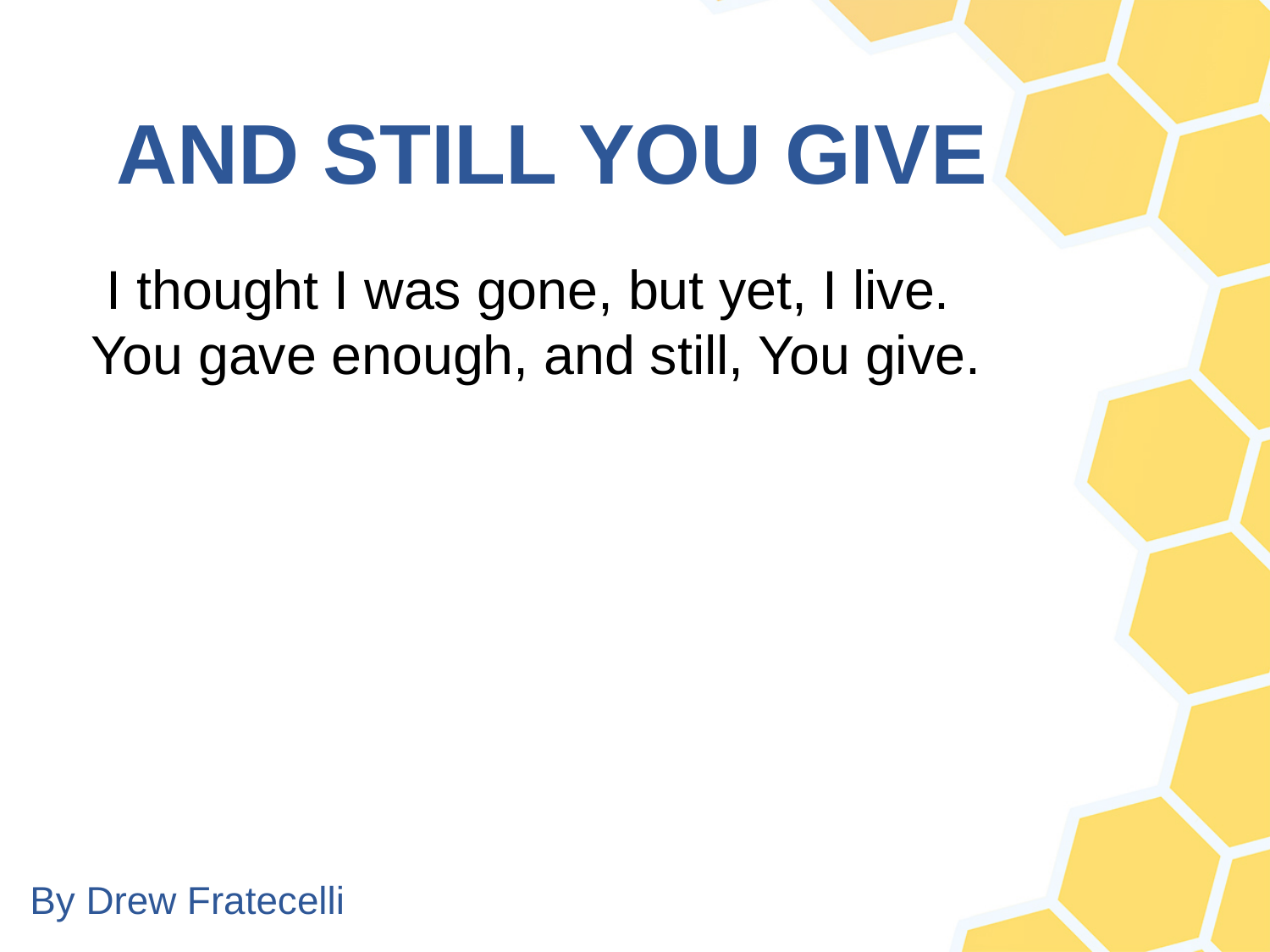

# AND STILL YOU GIVE
I thought I was gone, but yet, I live.
You gave enough, and still, You give.

By Drew Fratecelli